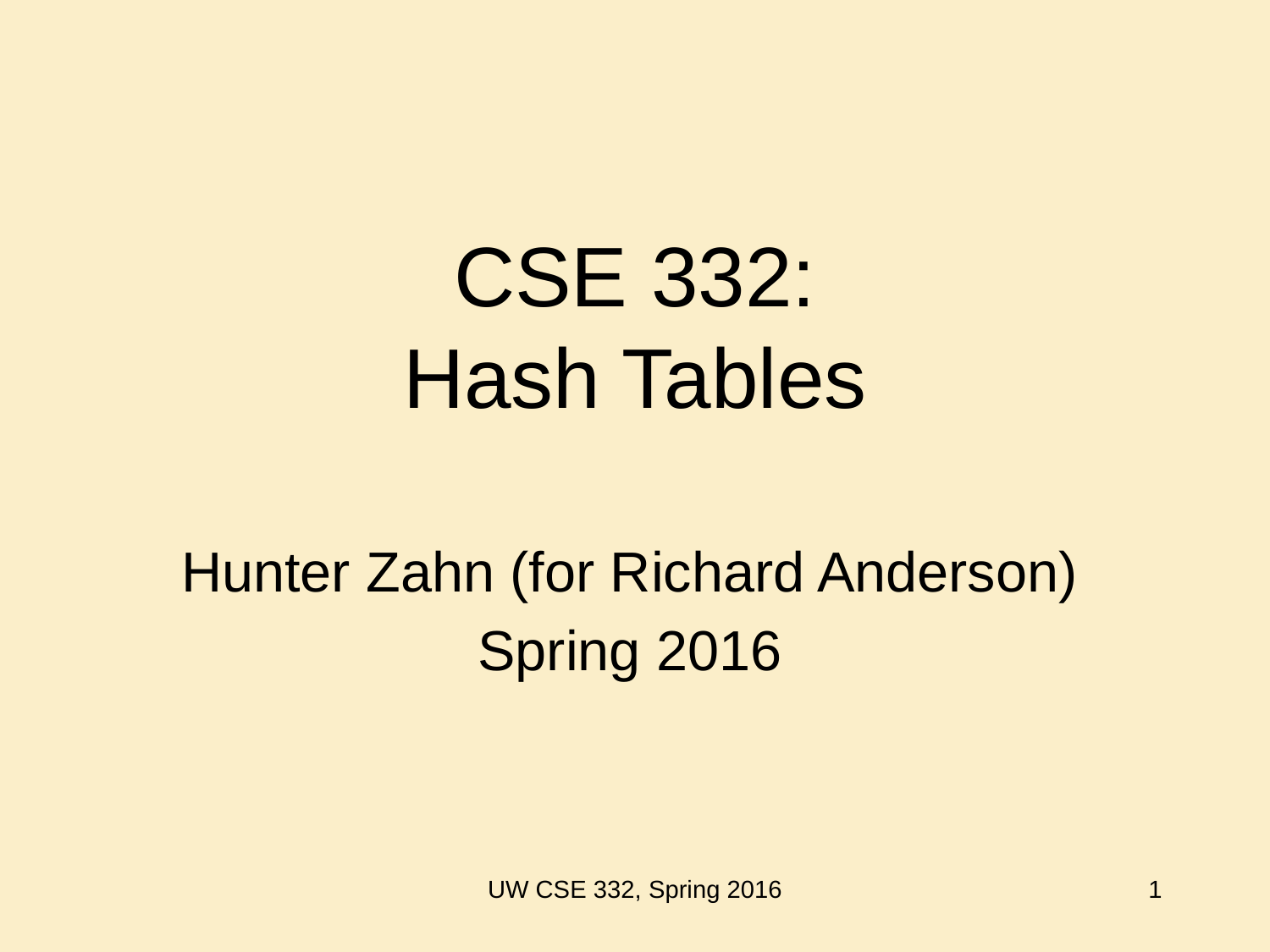

# CSE 332: Hash Tables
Hunter Zahn (for Richard Anderson)
Spring 2016
UW CSE 332, Spring 2016
1